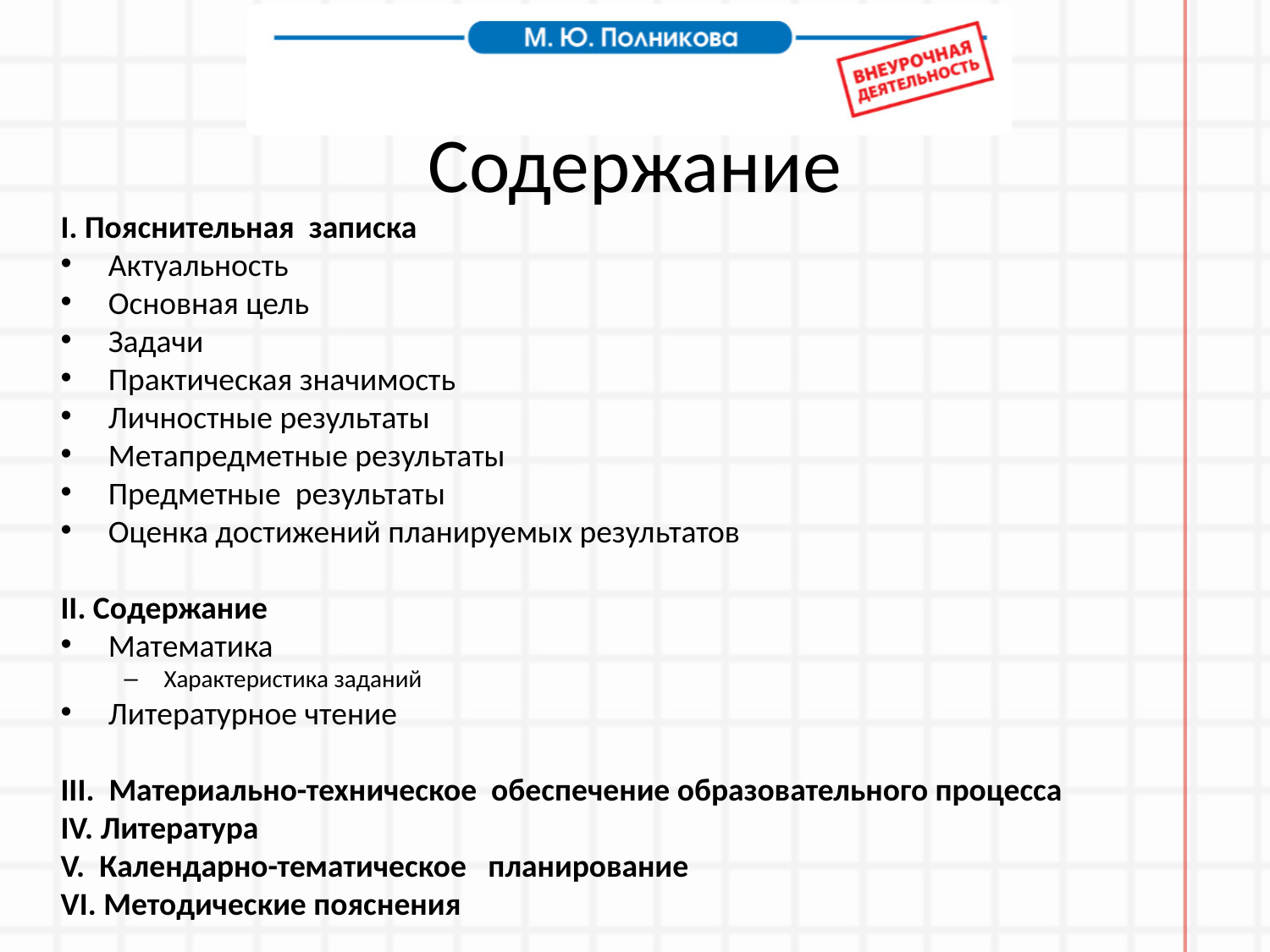

# Содержание
I. Пояснительная  записка
Актуальность
Основная цель
Задачи
Практическая значимость
Личностные результаты
Метапредметные результаты
Предметные  результаты
Оценка достижений планируемых результатов

II. Содержание
Математика
Характеристика заданий
Литературное чтение

III.  Материально-техническое  обеспечение образовательного процесса
IV. Литература
V.  Календарно-тематическое   планирование
VI. Методические пояснения